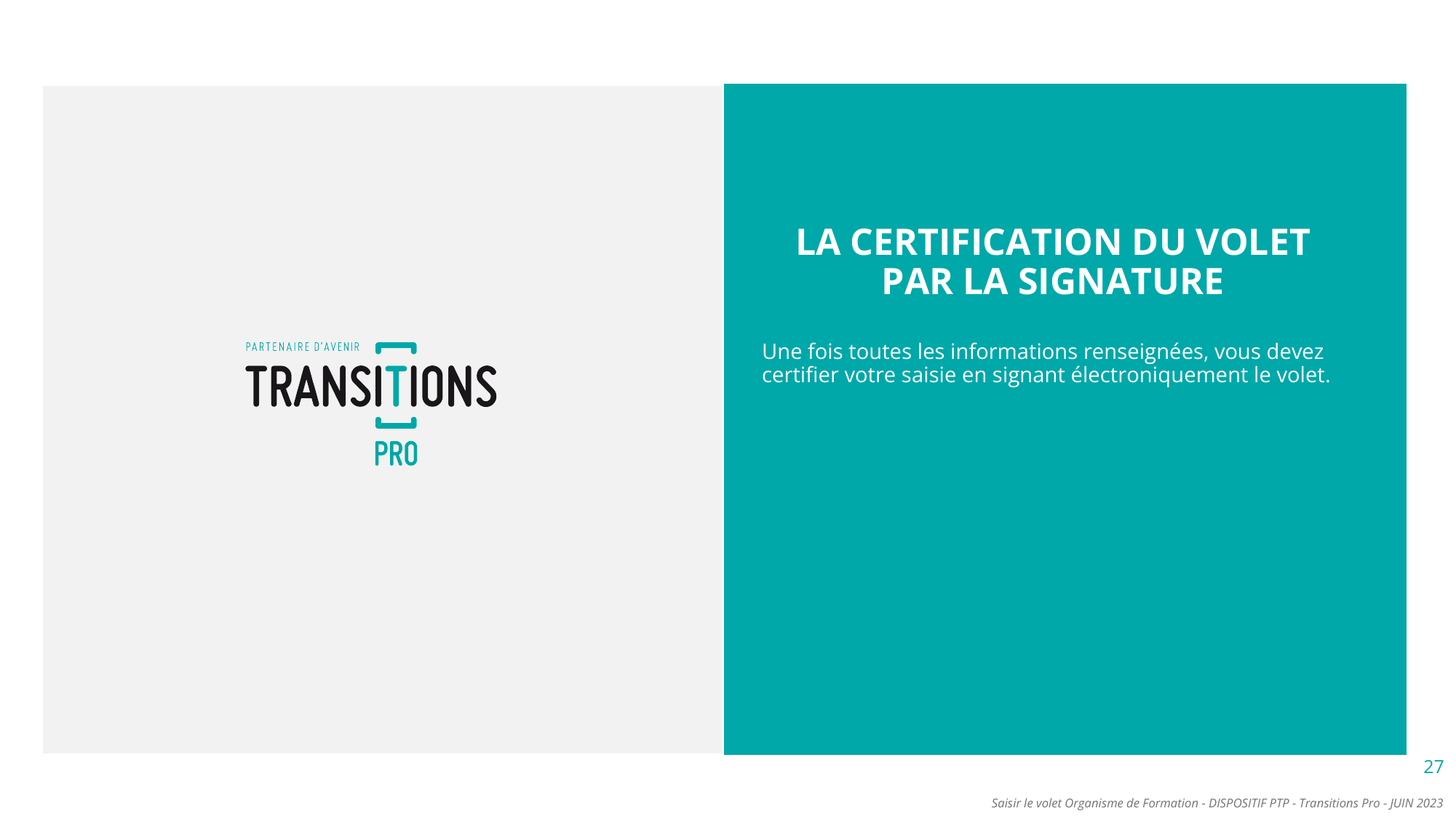

# La certification du volet par la signature
Une fois toutes les informations renseignées, vous devez certifier votre saisie en signant électroniquement le volet.
27
Saisir le volet Organisme de Formation - DISPOSITIF PTP - Transitions Pro - JUIN 2023